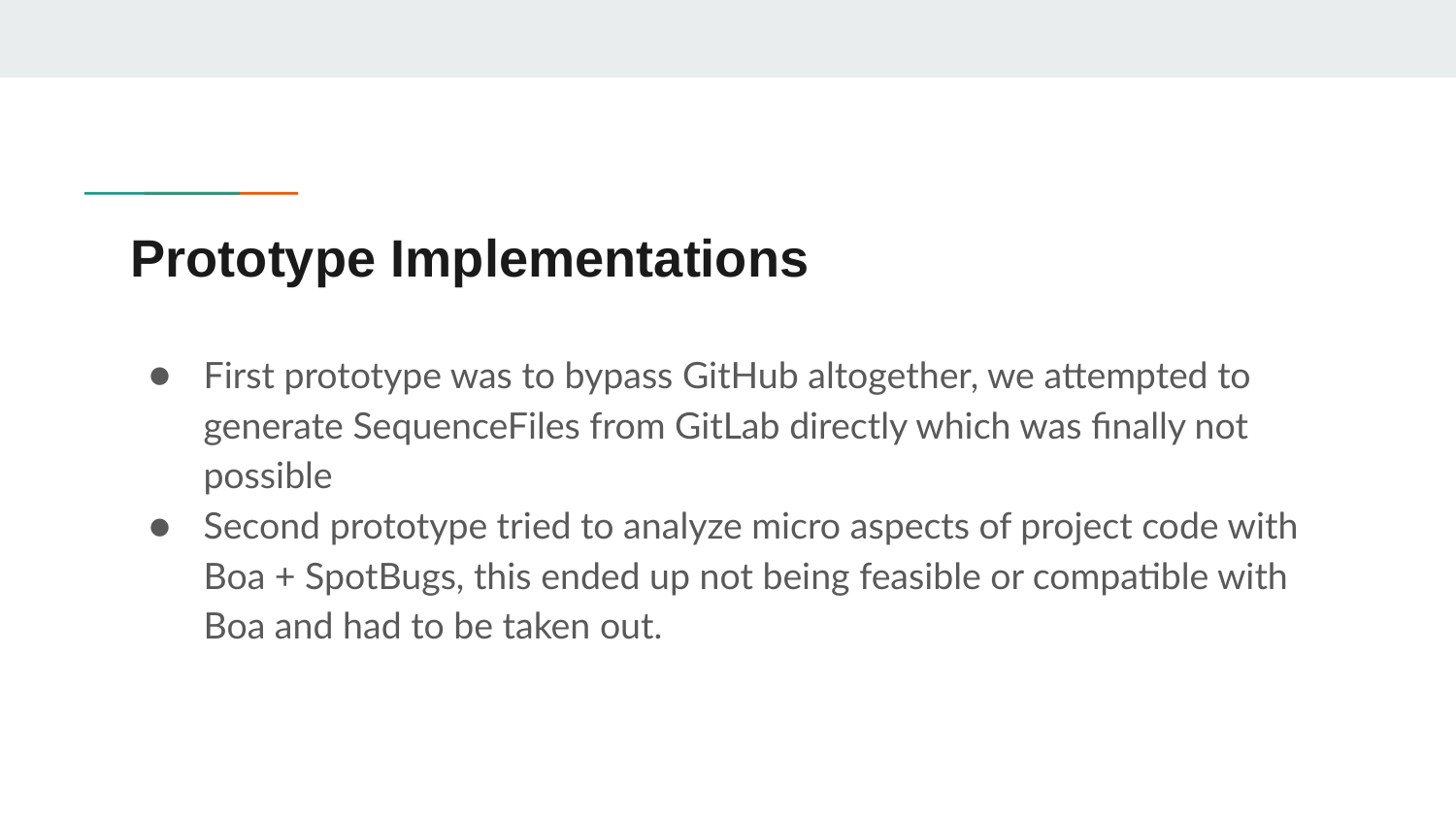

# Prototype Implementations
First prototype was to bypass GitHub altogether, we attempted to generate SequenceFiles from GitLab directly which was finally not possible
Second prototype tried to analyze micro aspects of project code with Boa + SpotBugs, this ended up not being feasible or compatible with Boa and had to be taken out.